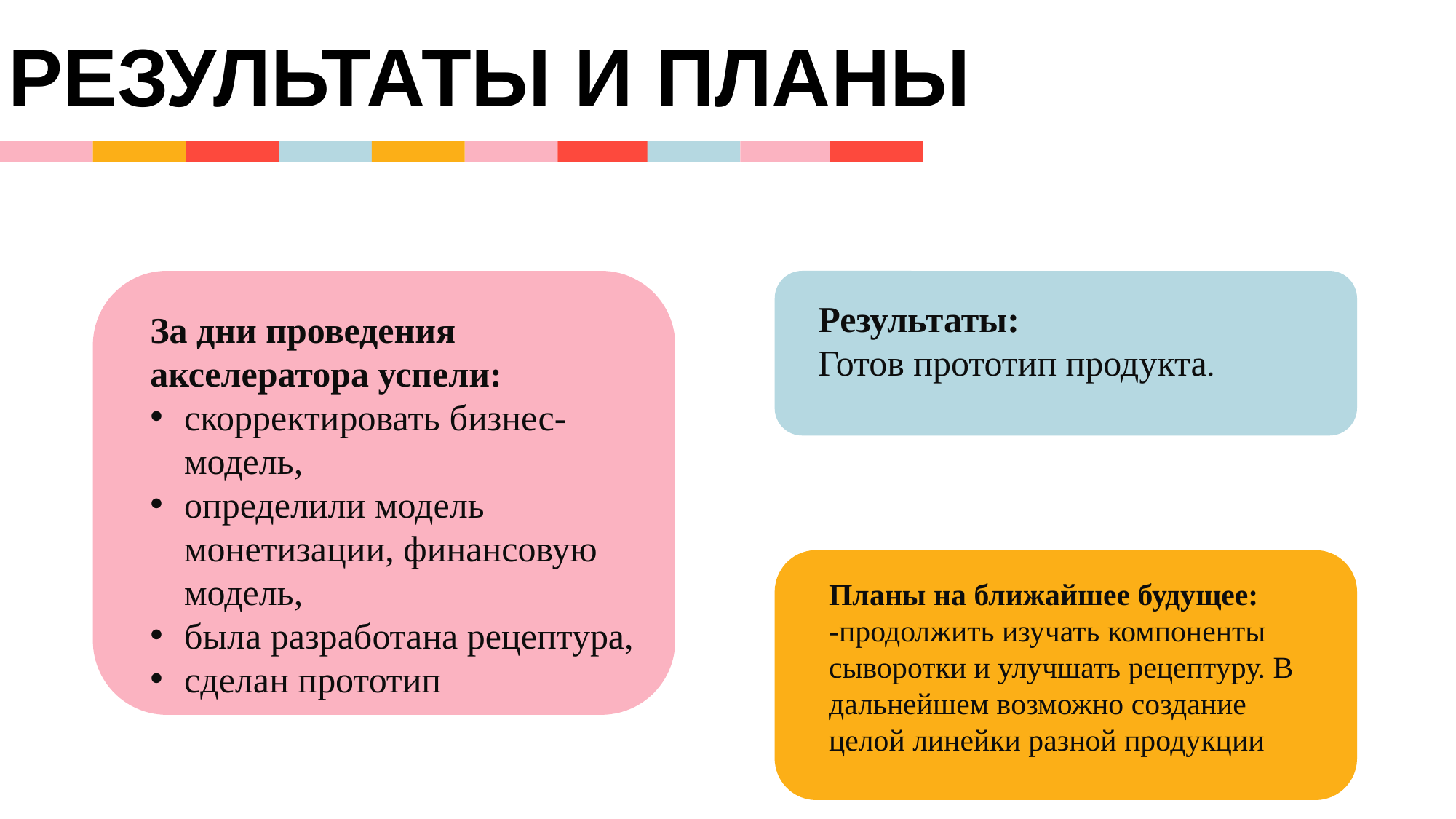

РЕЗУЛЬТАТЫ И ПЛАНЫ

Результаты:
Готов прототип продукта.
За дни проведения акселератора успели:
скорректировать бизнес-модель,
определили модель монетизации, финансовую модель,
была разработана рецептура,
сделан прототип

Планы на ближайшее будущее:
-продолжить изучать компоненты сыворотки и улучшать рецептуру. В дальнейшем возможно создание целой линейки разной продукции